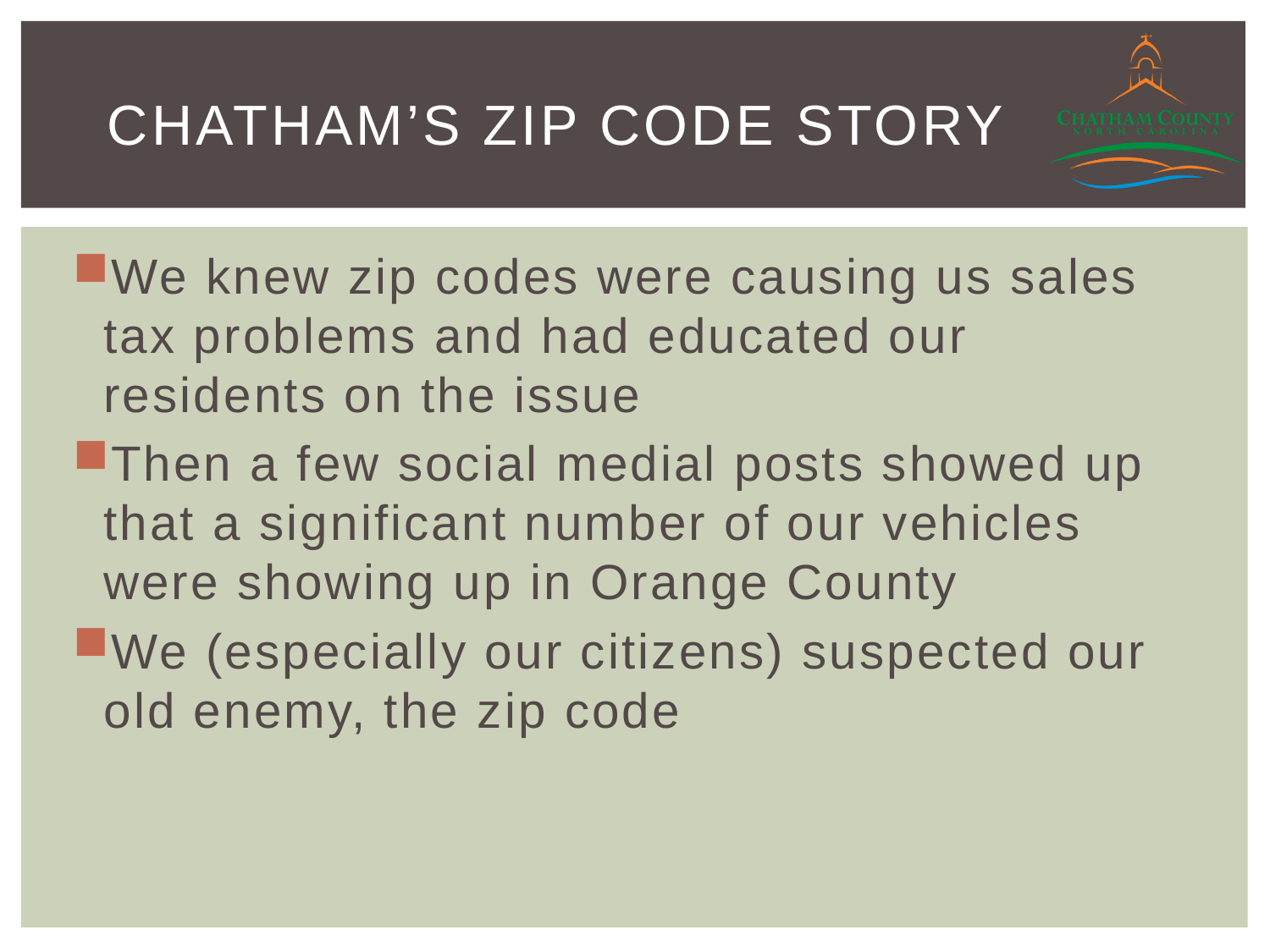

# Chatham’s zip code story
We knew zip codes were causing us sales tax problems and had educated our residents on the issue
Then a few social medial posts showed up that a significant number of our vehicles were showing up in Orange County
We (especially our citizens) suspected our old enemy, the zip code